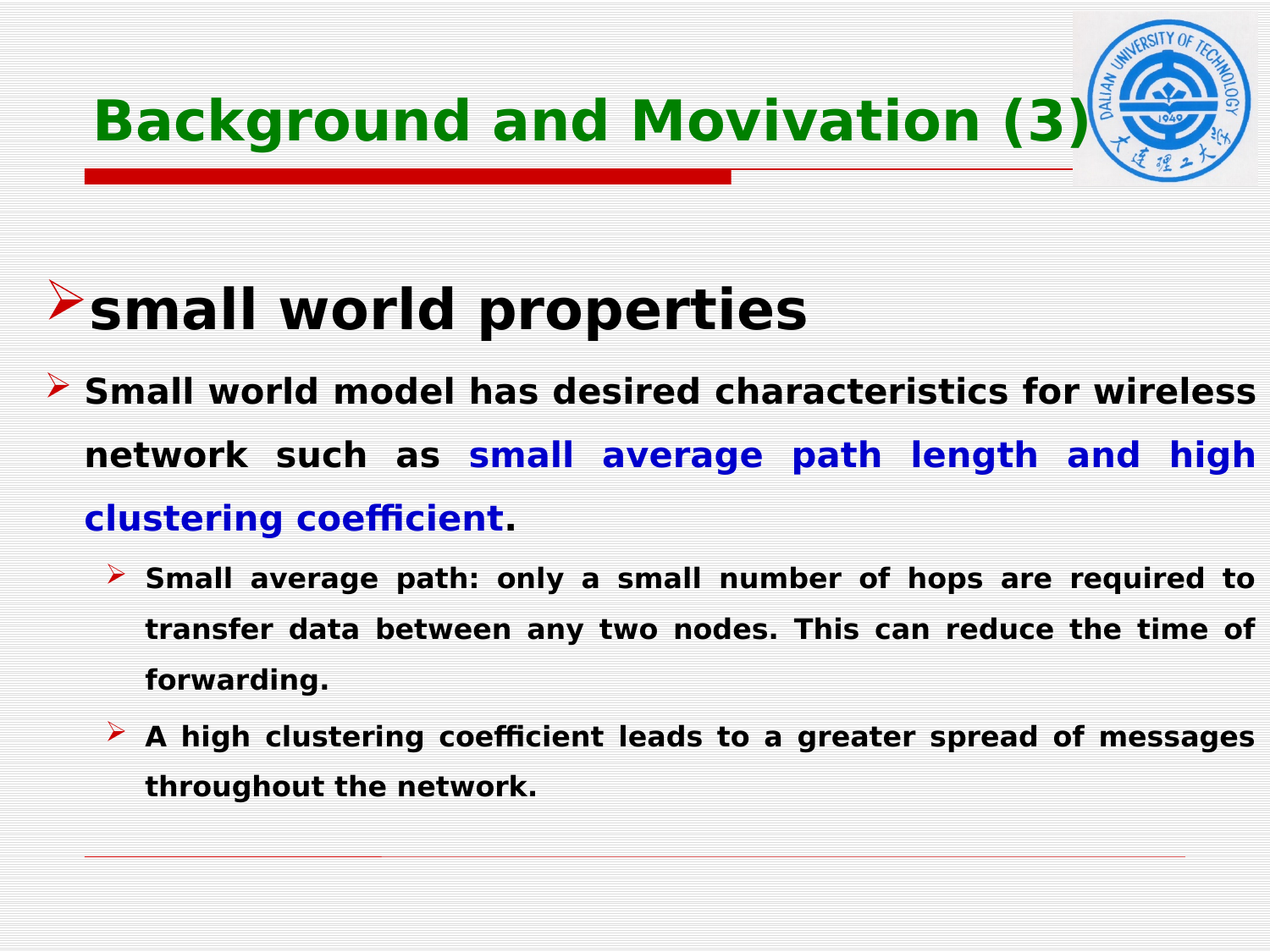

# Background and Movivation (3)
small world properties
Small world model has desired characteristics for wireless network such as small average path length and high clustering coefficient.
Small average path: only a small number of hops are required to transfer data between any two nodes. This can reduce the time of forwarding.
A high clustering coefficient leads to a greater spread of messages throughout the network.